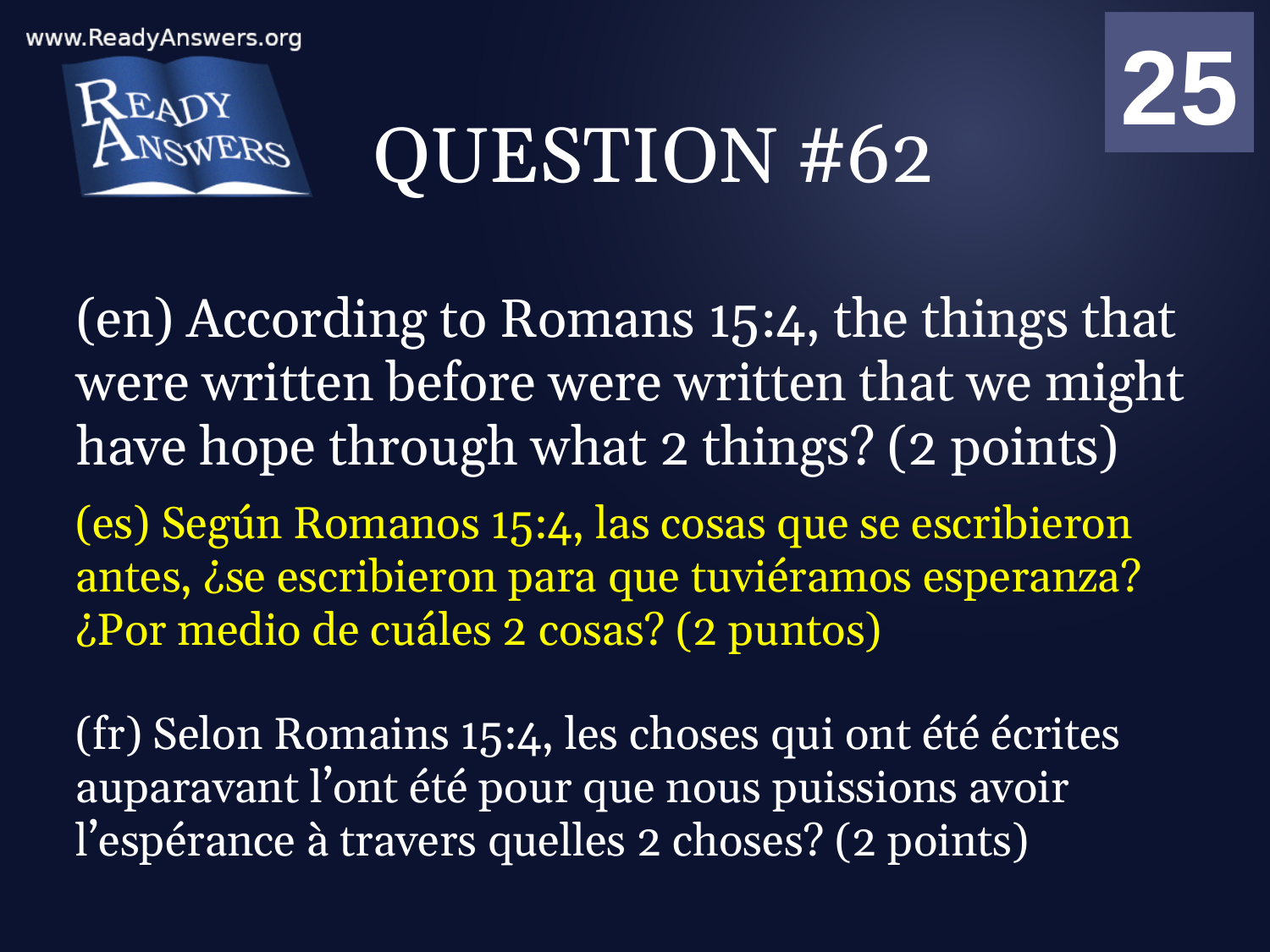

01
02
03
04
05
06
07
08
09
10
11
12
13
14
15
16
17
18
19
20
21
22
23
24
25
00
# QUESTION #62
(en) According to Romans 15:4, the things that were written before were written that we might have hope through what 2 things? (2 points)
(es) Según Romanos 15:4, las cosas que se escribieron antes, ¿se escribieron para que tuviéramos esperanza? ¿Por medio de cuáles 2 cosas? (2 puntos)
(fr) Selon Romains 15:4, les choses qui ont été écrites auparavant l’ont été pour que nous puissions avoir l’espérance à travers quelles 2 choses? (2 points)